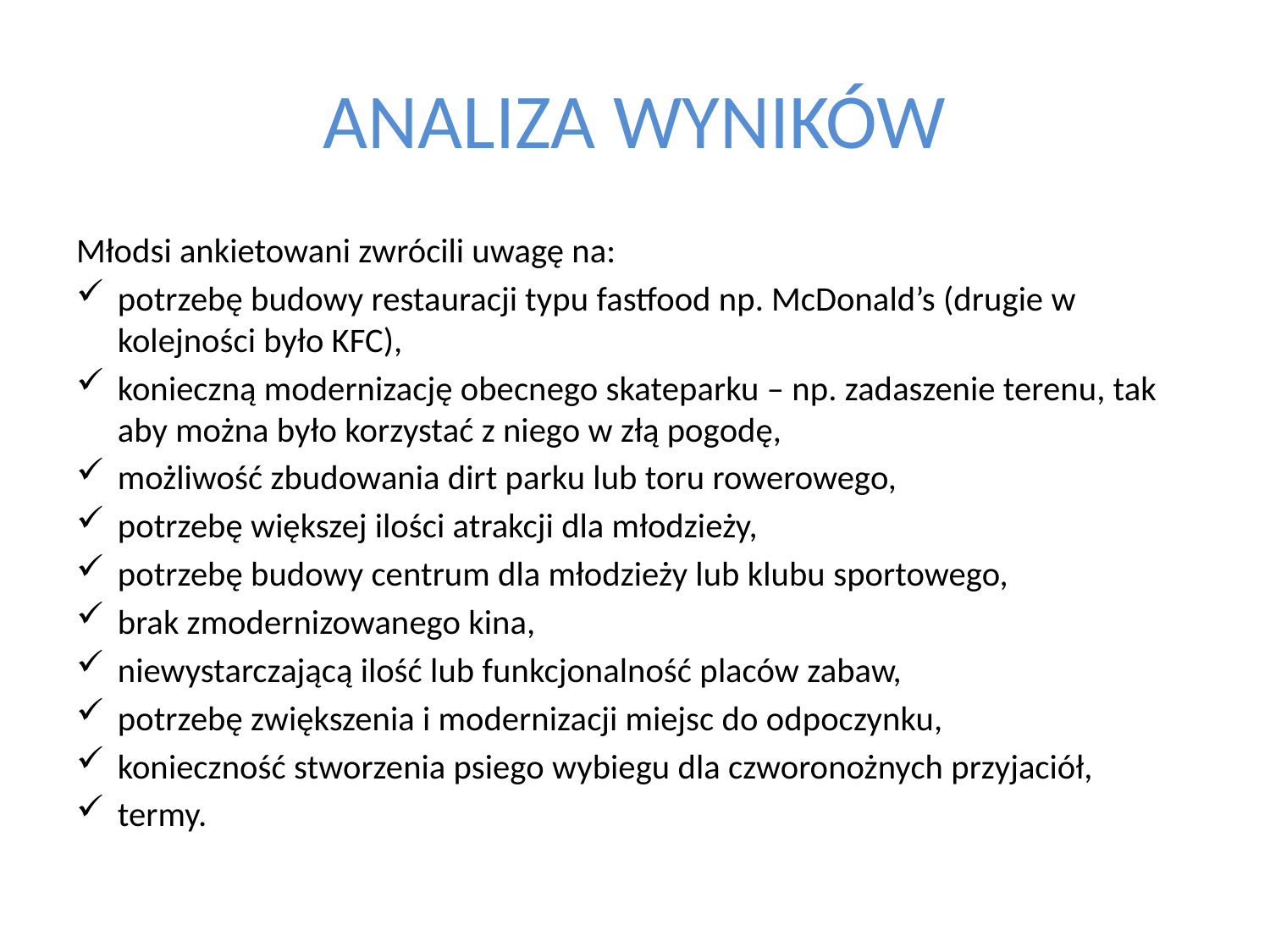

# ANALIZA WYNIKÓW
Młodsi ankietowani zwrócili uwagę na:
potrzebę budowy restauracji typu fastfood np. McDonald’s (drugie w kolejności było KFC),
konieczną modernizację obecnego skateparku – np. zadaszenie terenu, tak aby można było korzystać z niego w złą pogodę,
możliwość zbudowania dirt parku lub toru rowerowego,
potrzebę większej ilości atrakcji dla młodzieży,
potrzebę budowy centrum dla młodzieży lub klubu sportowego,
brak zmodernizowanego kina,
niewystarczającą ilość lub funkcjonalność placów zabaw,
potrzebę zwiększenia i modernizacji miejsc do odpoczynku,
konieczność stworzenia psiego wybiegu dla czworonożnych przyjaciół,
termy.